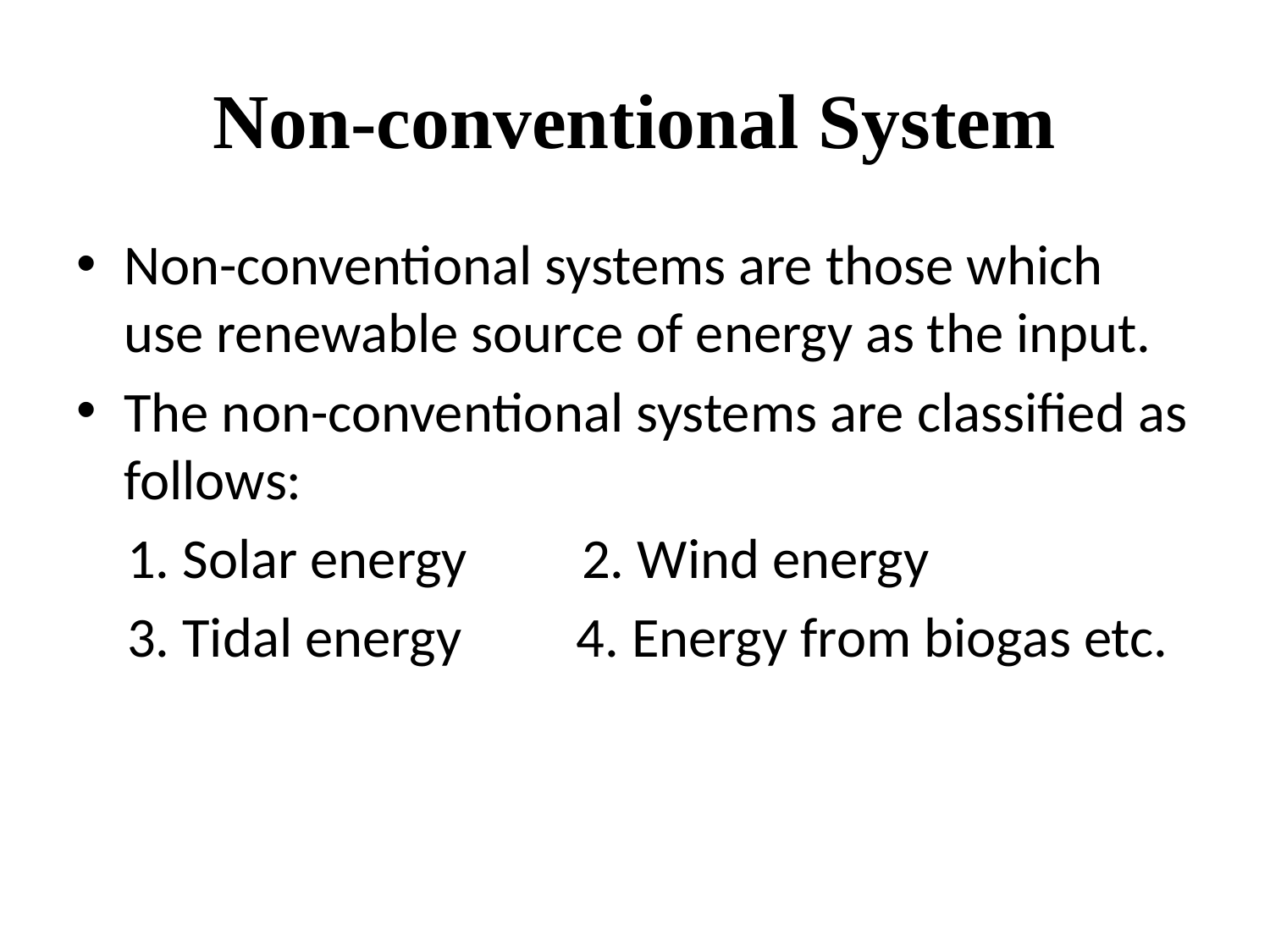

# Non-conventional System
Non-conventional systems are those which use renewable source of energy as the input.
The non-conventional systems are classified as follows:
    1. Solar energy         2. Wind energy
    3. Tidal energy         4. Energy from biogas etc.